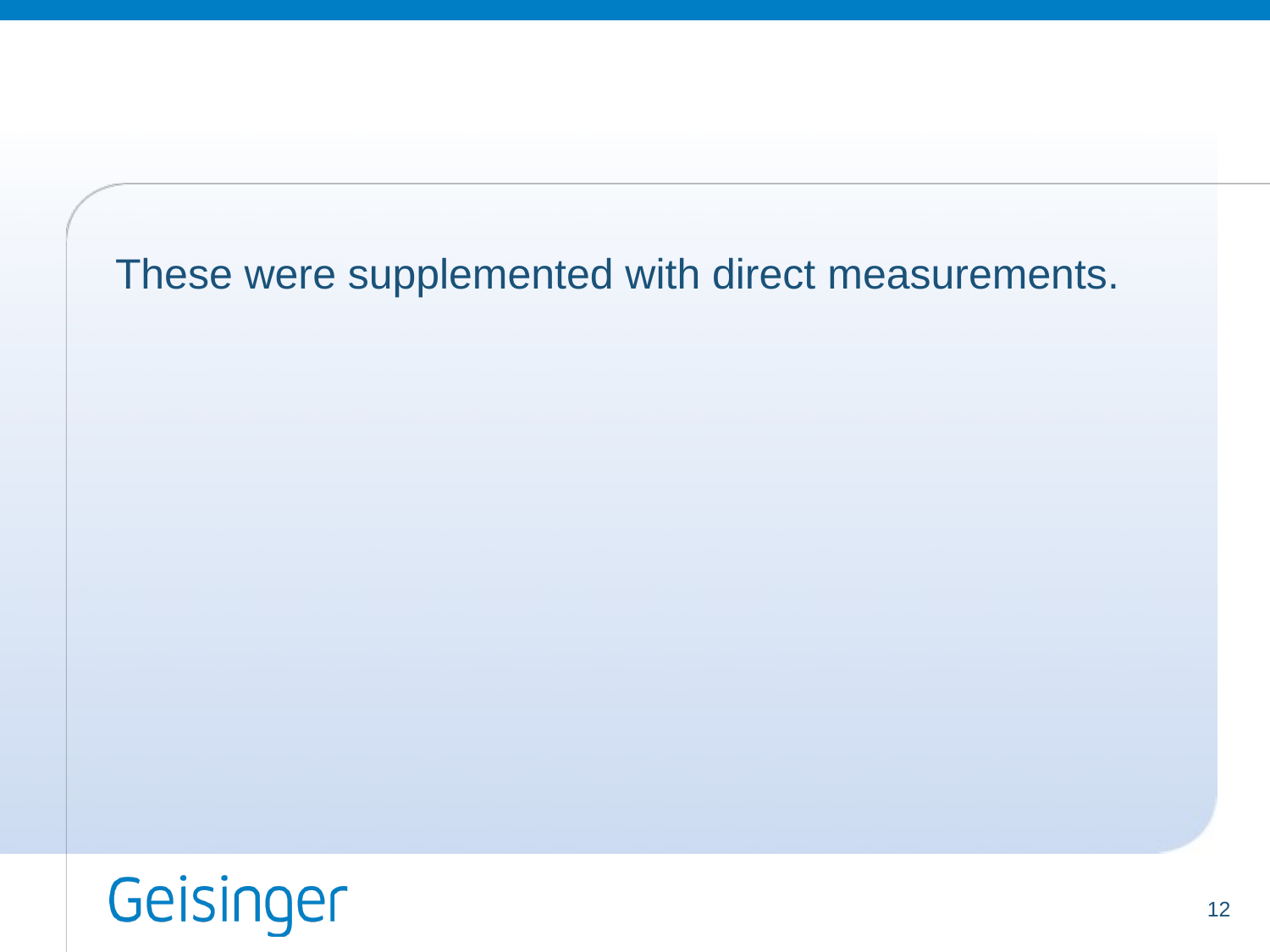

#
These were supplemented with direct measurements.